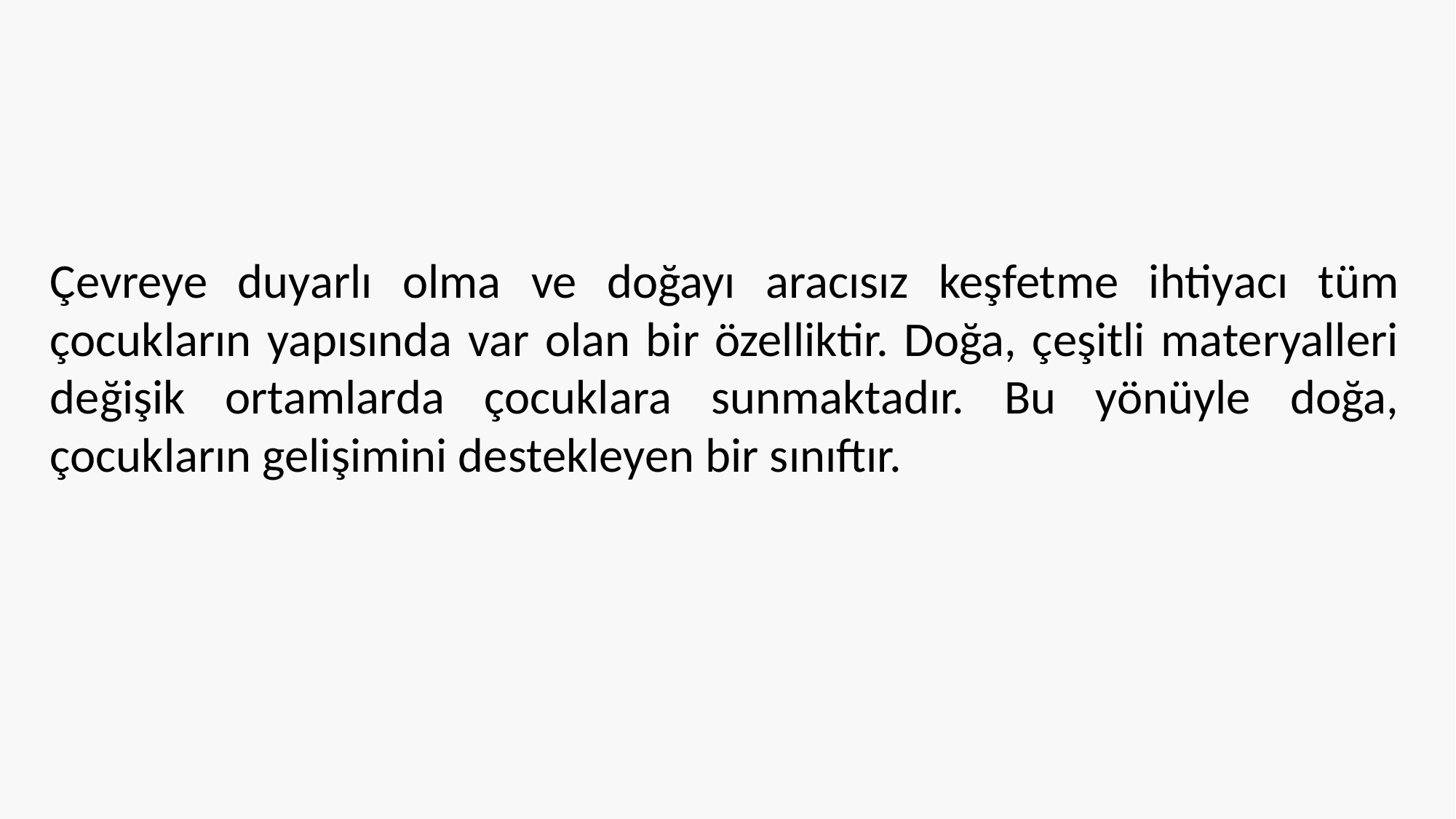

Çevreye duyarlı olma ve doğayı aracısız keşfetme ihtiyacı tüm çocukların yapısında var olan bir özelliktir. Doğa, çeşitli materyalleri değişik ortamlarda çocuklara sunmaktadır. Bu yönüyle doğa, çocukların gelişimini destekleyen bir sınıftır.